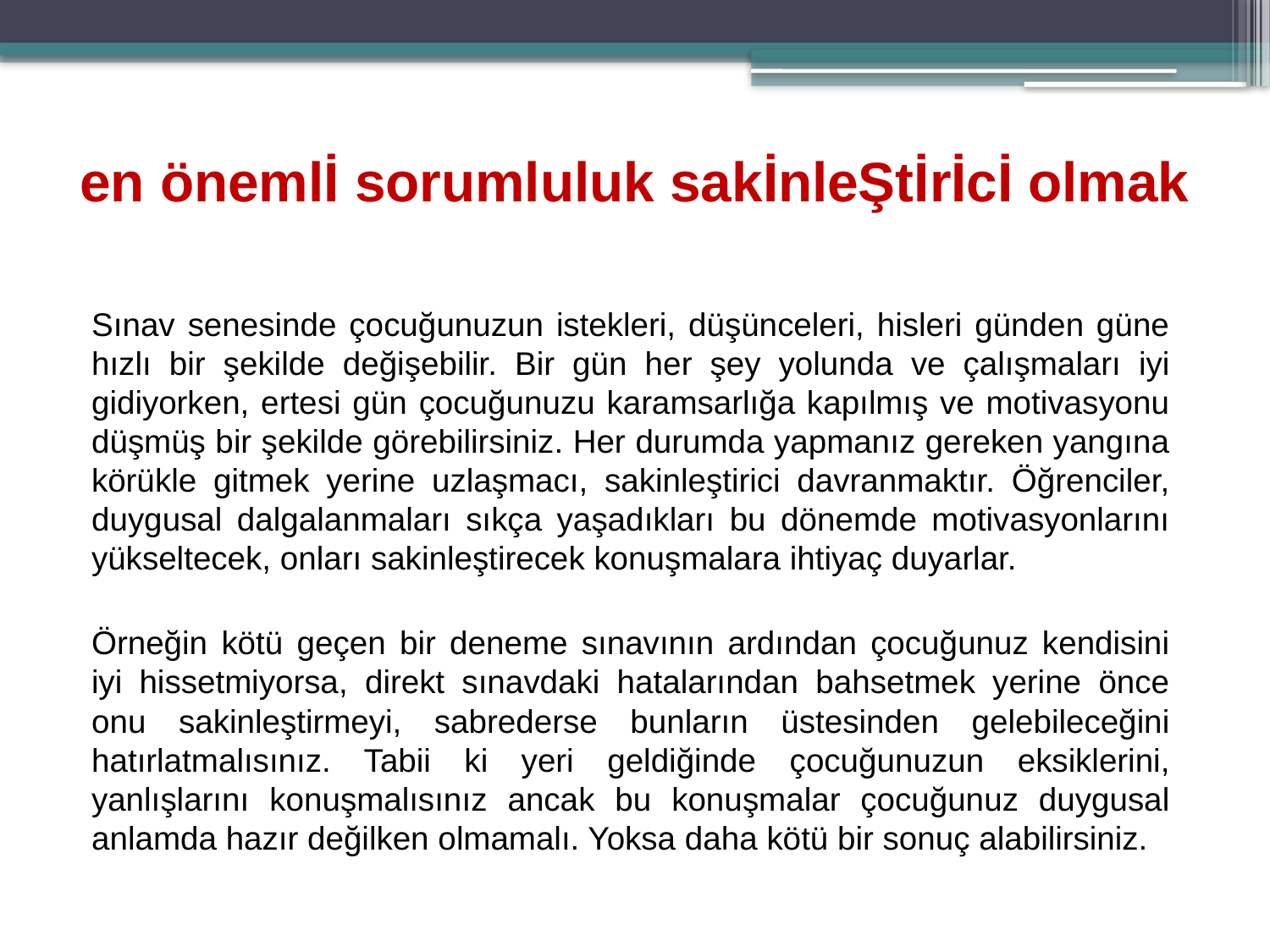

# en önemlİ sorumluluk sakİnleŞtİrİcİ olmak
		Sınav senesinde çocuğunuzun istekleri, düşünceleri, hisleri günden güne hızlı bir şekilde değişebilir. Bir gün her şey yolunda ve çalışmaları iyi gidiyorken, ertesi gün çocuğunuzu karamsarlığa kapılmış ve motivasyonu düşmüş bir şekilde görebilirsiniz. Her durumda yapmanız gereken yangına körükle gitmek yerine uzlaşmacı, sakinleştirici davranmaktır. Öğrenciler, duygusal dalgalanmaları sıkça yaşadıkları bu dönemde motivasyonlarını yükseltecek, onları sakinleştirecek konuşmalara ihtiyaç duyarlar.

		Örneğin kötü geçen bir deneme sınavının ardından çocuğunuz kendisini iyi hissetmiyorsa, direkt sınavdaki hatalarından bahsetmek yerine önce onu sakinleştirmeyi, sabrederse bunların üstesinden gelebileceğini hatırlatmalısınız. Tabii ki yeri geldiğinde çocuğunuzun eksiklerini, yanlışlarını konuşmalısınız ancak bu konuşmalar çocuğunuz duygusal anlamda hazır değilken olmamalı. Yoksa daha kötü bir sonuç alabilirsiniz.